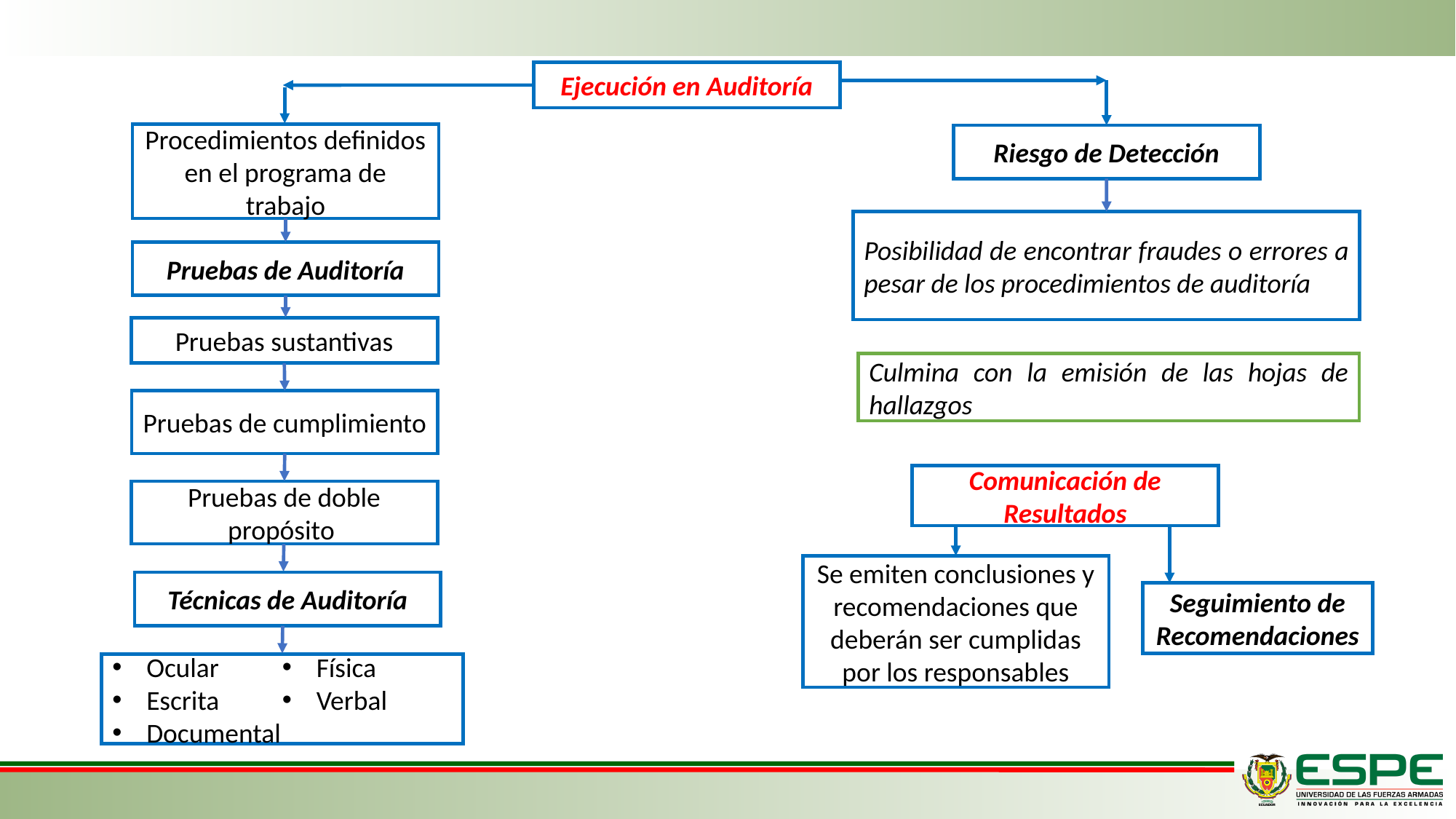

Ejecución en Auditoría
Procedimientos definidos en el programa de trabajo
Riesgo de Detección
Posibilidad de encontrar fraudes o errores a pesar de los procedimientos de auditoría
Pruebas de Auditoría
Pruebas sustantivas
Culmina con la emisión de las hojas de hallazgos
Pruebas de cumplimiento
Comunicación de Resultados
Pruebas de doble propósito
Se emiten conclusiones y recomendaciones que deberán ser cumplidas por los responsables
Técnicas de Auditoría
Seguimiento de Recomendaciones
Ocular
Escrita
Documental
Física
Verbal